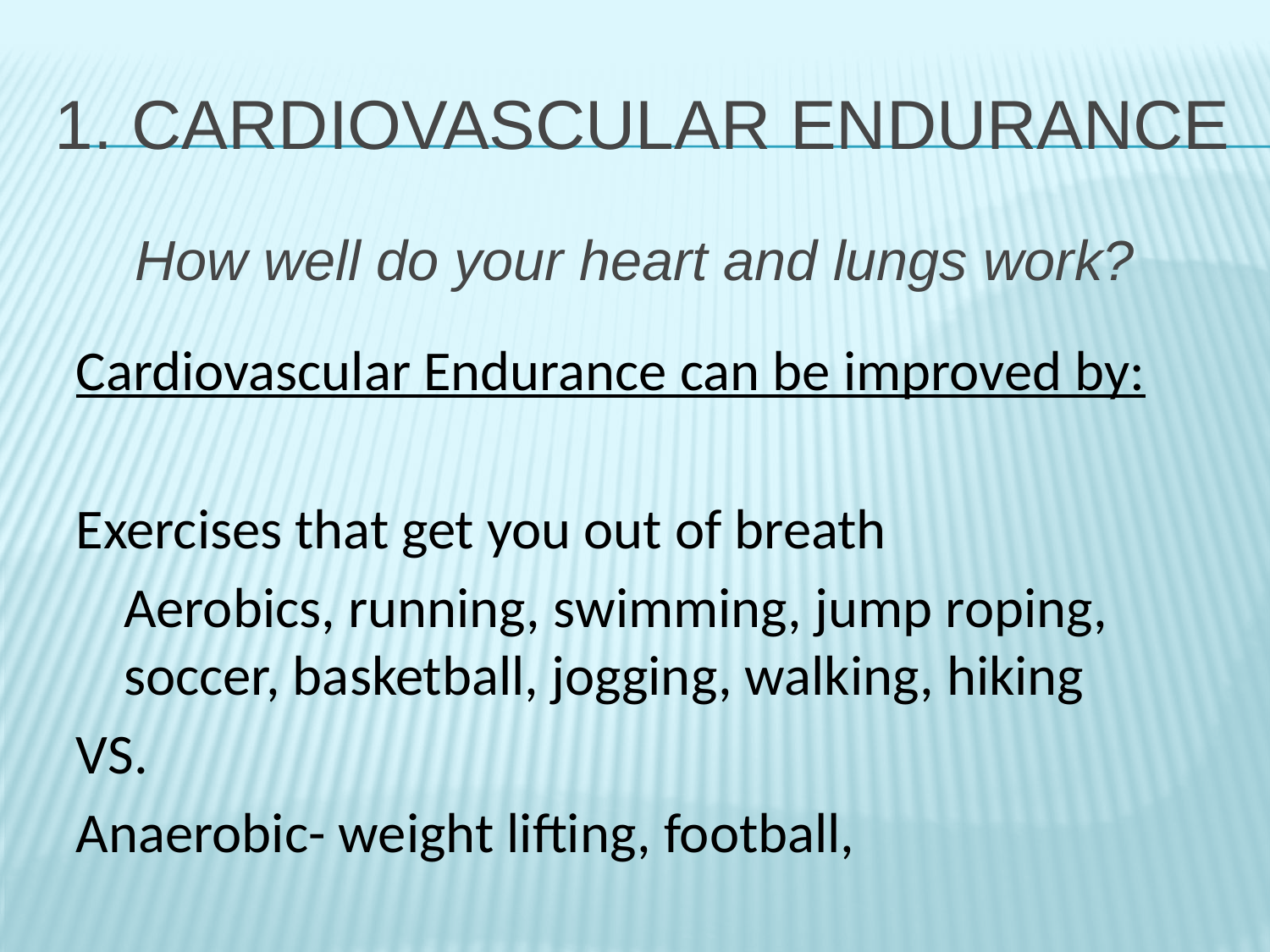

# 1. Cardiovascular Endurance
How well do your heart and lungs work?
Cardiovascular Endurance can be improved by:

Exercises that get you out of breath
	Aerobics, running, swimming, jump roping, soccer, basketball, jogging, walking, hiking
VS.
Anaerobic- weight lifting, football,